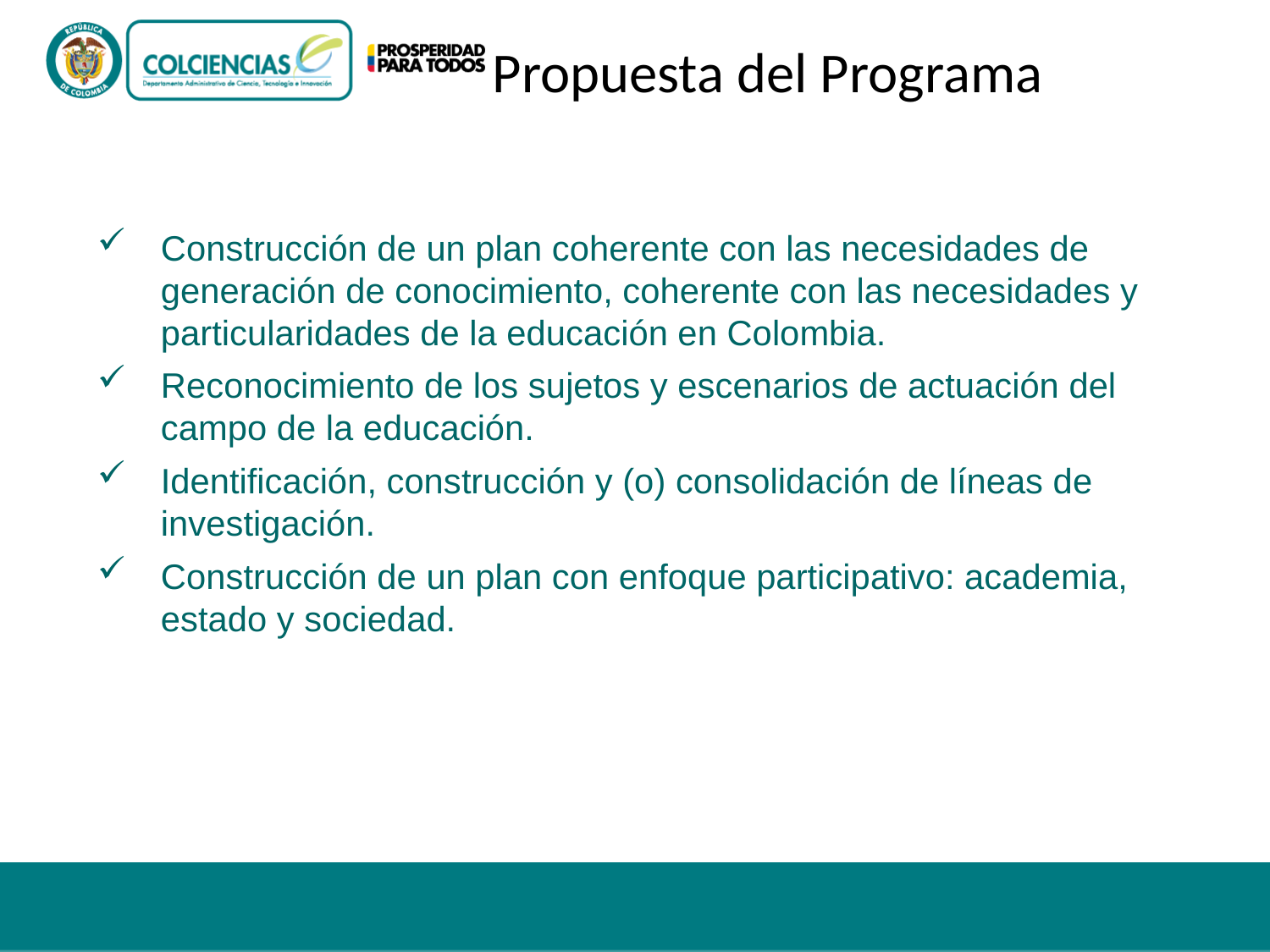

# Propuesta del Programa

Construcción de un plan coherente con las necesidades de generación de conocimiento, coherente con las necesidades y particularidades de la educación en Colombia.
Reconocimiento de los sujetos y escenarios de actuación del campo de la educación.
Identificación, construcción y (o) consolidación de líneas de investigación.
Construcción de un plan con enfoque participativo: academia, estado y sociedad.